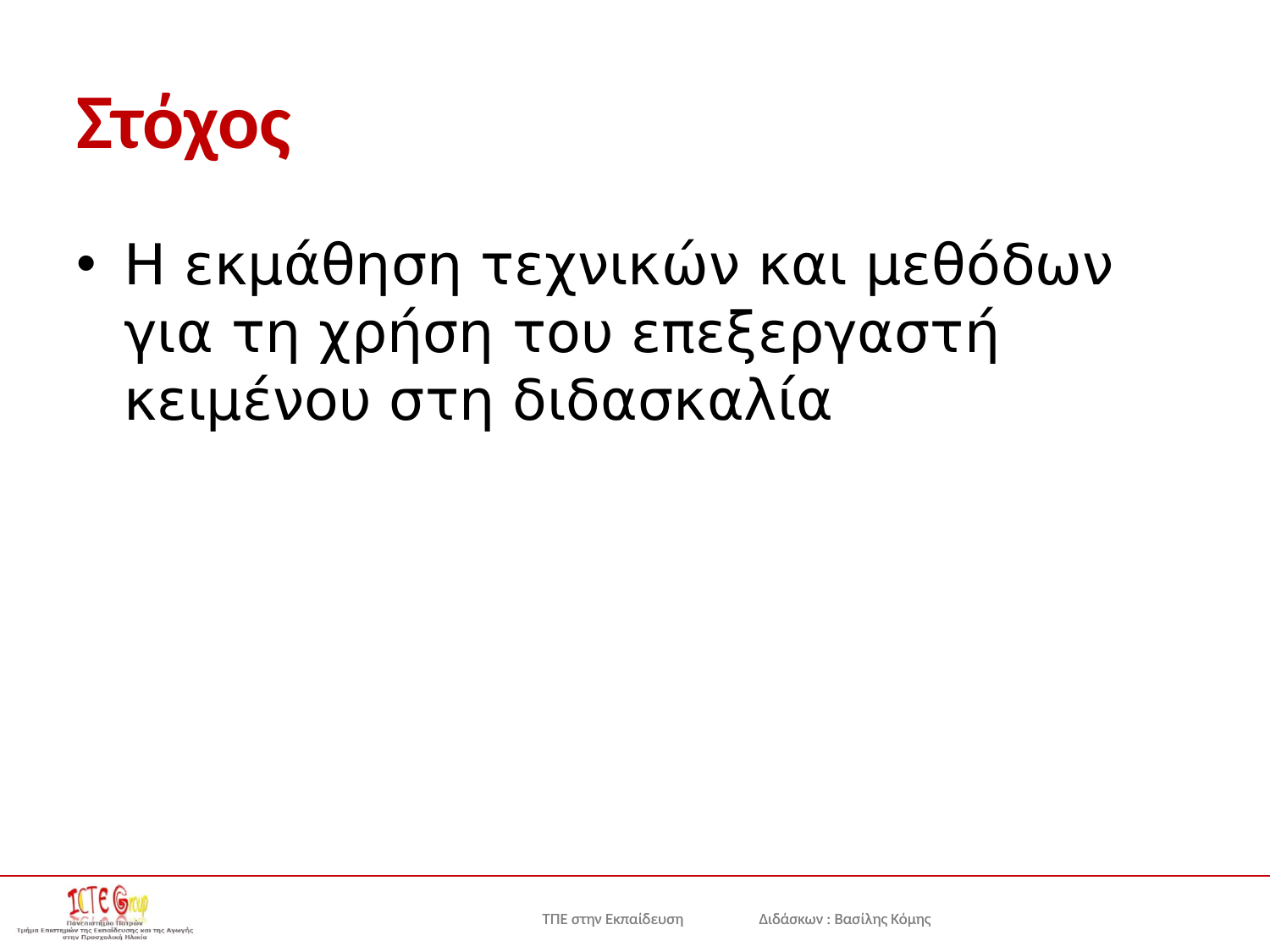

# Στόχος
Η εκμάθηση τεχνικών και μεθόδων για τη χρήση του επεξεργαστή κειμένου στη διδασκαλία